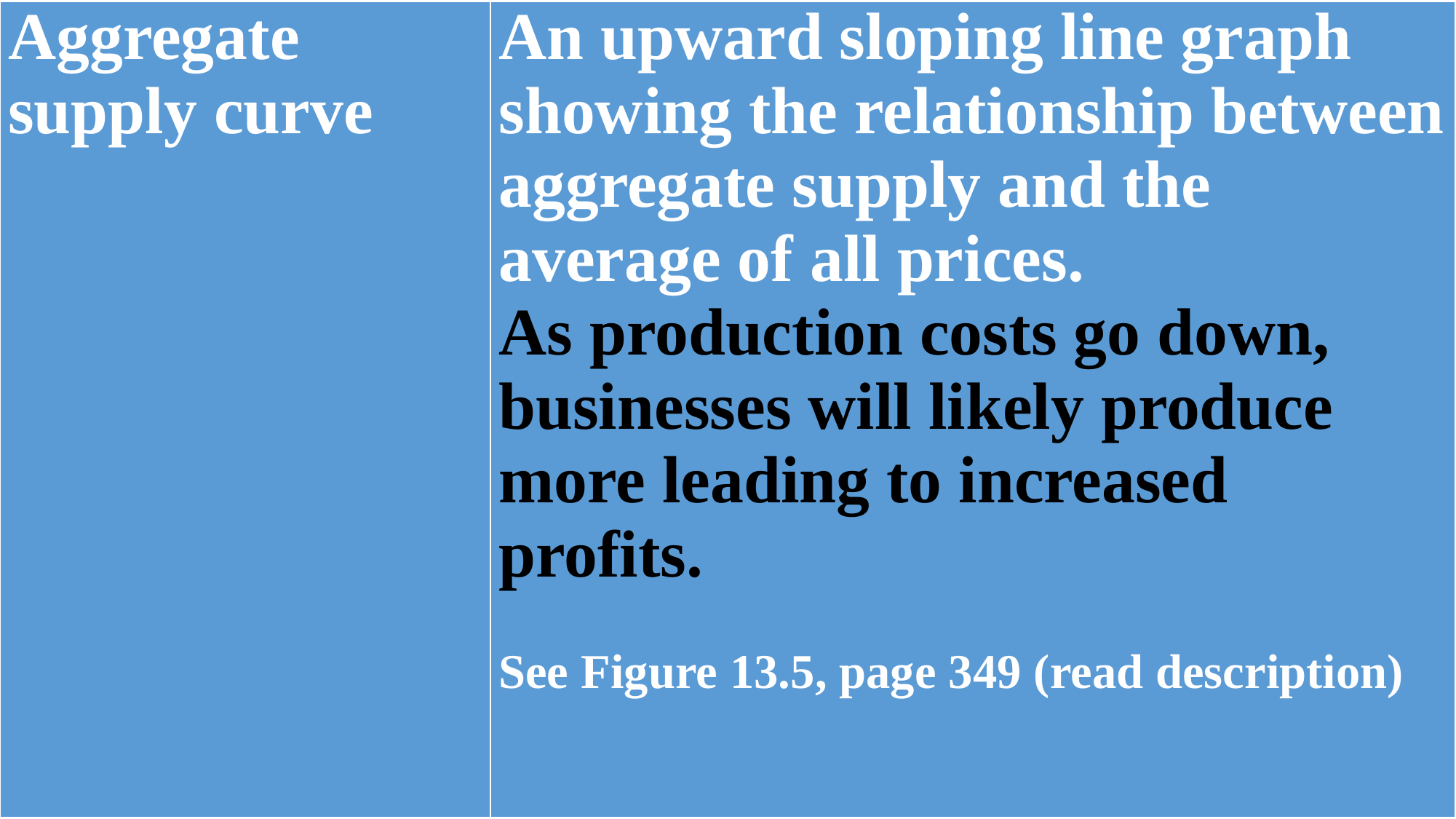

| Aggregate supply curve | An upward sloping line graph showing the relationship between aggregate supply and the average of all prices. As production costs go down, businesses will likely produce more leading to increased profits.   See Figure 13.5, page 349 (read description) |
| --- | --- |